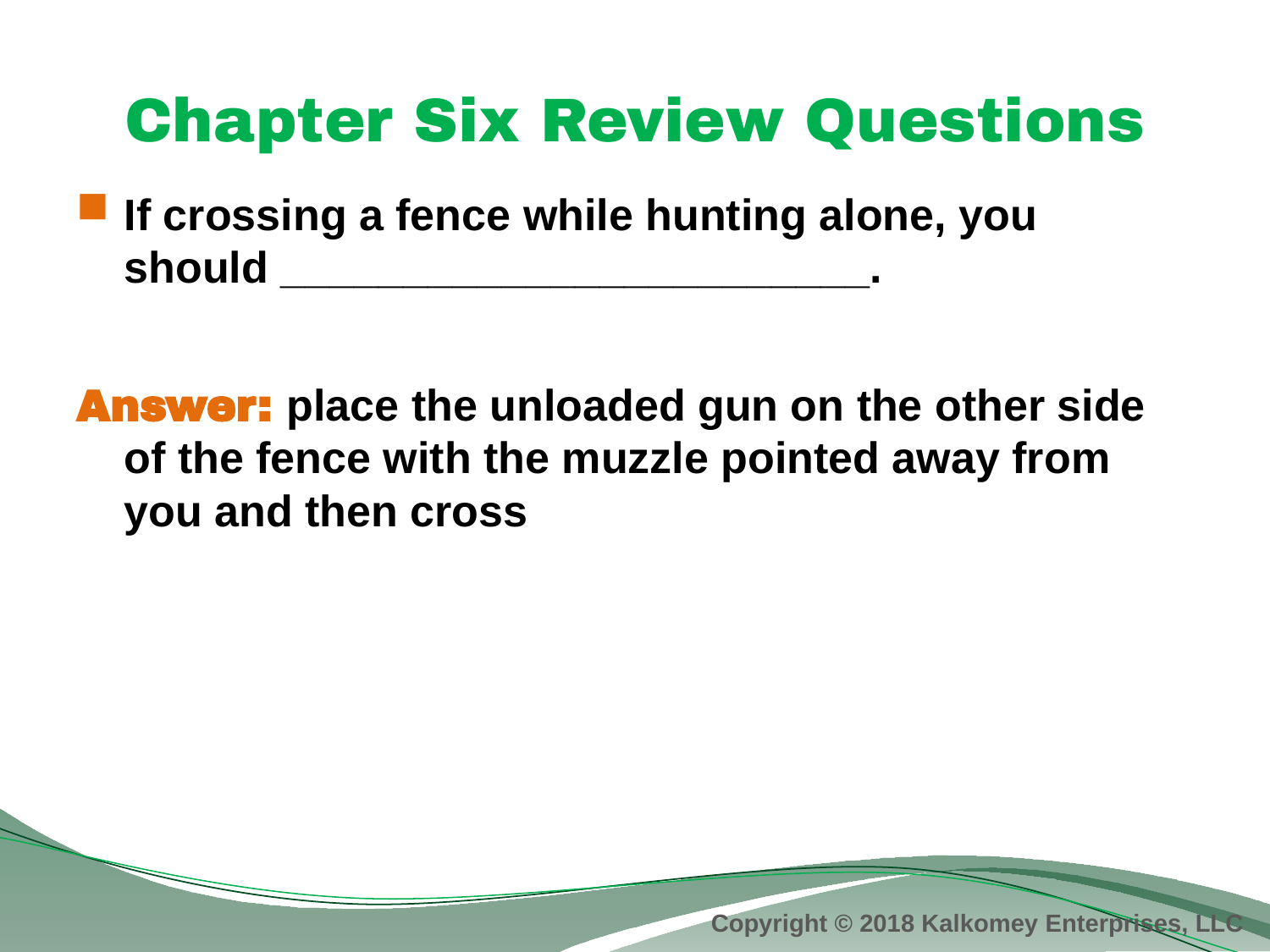

# Chapter Six Review Questions
If crossing a fence while hunting alone, you should ________________________.
Answer: place the unloaded gun on the other side of the fence with the muzzle pointed away from you and then cross